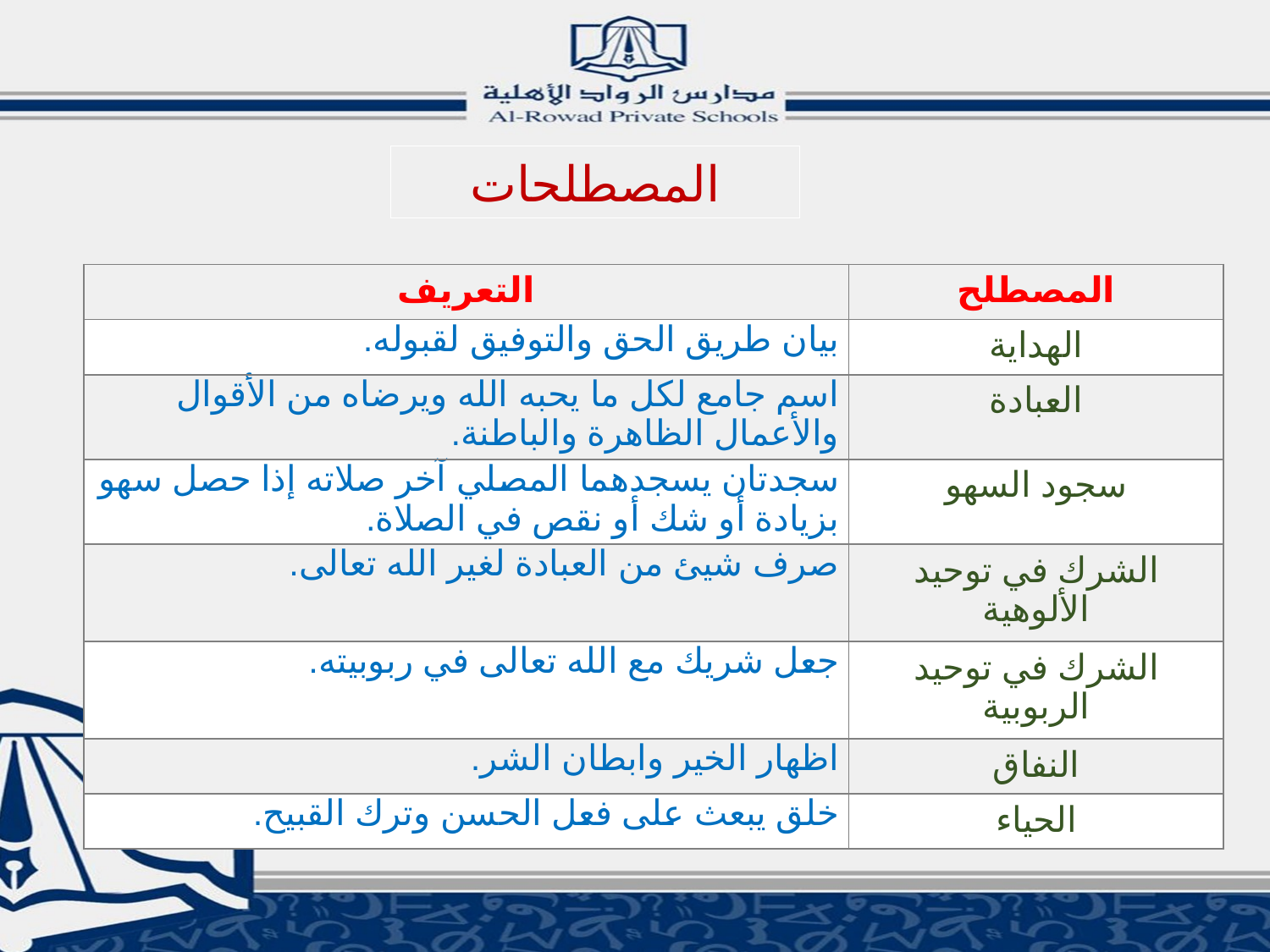

المصطلحات
| التعريف | المصطلح |
| --- | --- |
| بيان طريق الحق والتوفيق لقبوله. | الهداية |
| اسم جامع لكل ما يحبه الله ويرضاه من الأقوال والأعمال الظاهرة والباطنة. | العبادة |
| سجدتان يسجدهما المصلي آخر صلاته إذا حصل سهو بزيادة أو شك أو نقص في الصلاة. | سجود السهو |
| صرف شيئ من العبادة لغير الله تعالى. | الشرك في توحيد الألوهية |
| جعل شريك مع الله تعالى في ربوبيته. | الشرك في توحيد الربوبية |
| اظهار الخير وابطان الشر. | النفاق |
| خلق يبعث على فعل الحسن وترك القبيح. | الحياء |